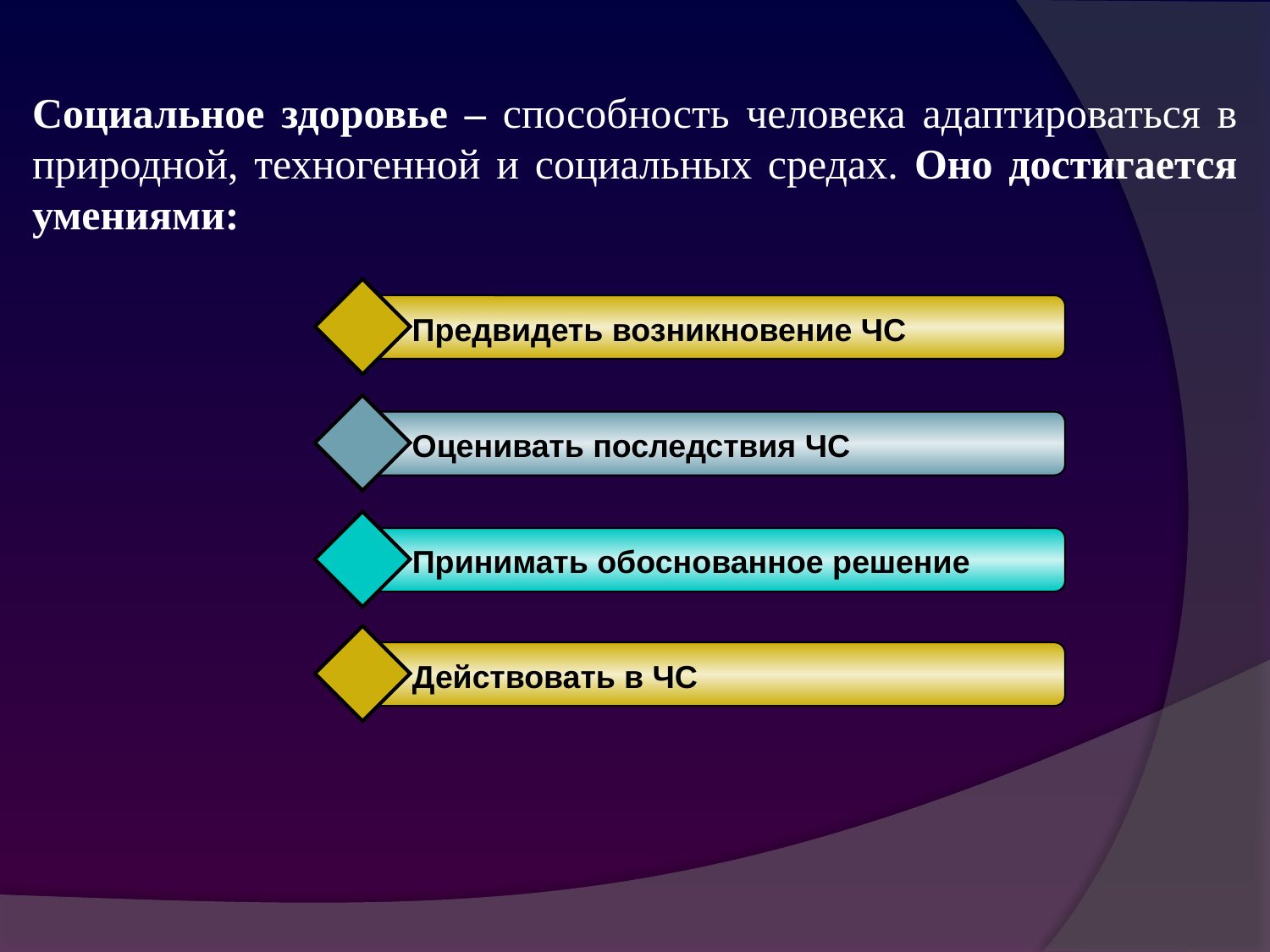

Социальное здоровье – способность человека адаптироваться в природной, техногенной и социальных средах. Оно достигается умениями:

Предвидеть возникновение ЧС

Оценивать последствия ЧС

Принимать обоснованное решение

Действовать в ЧС